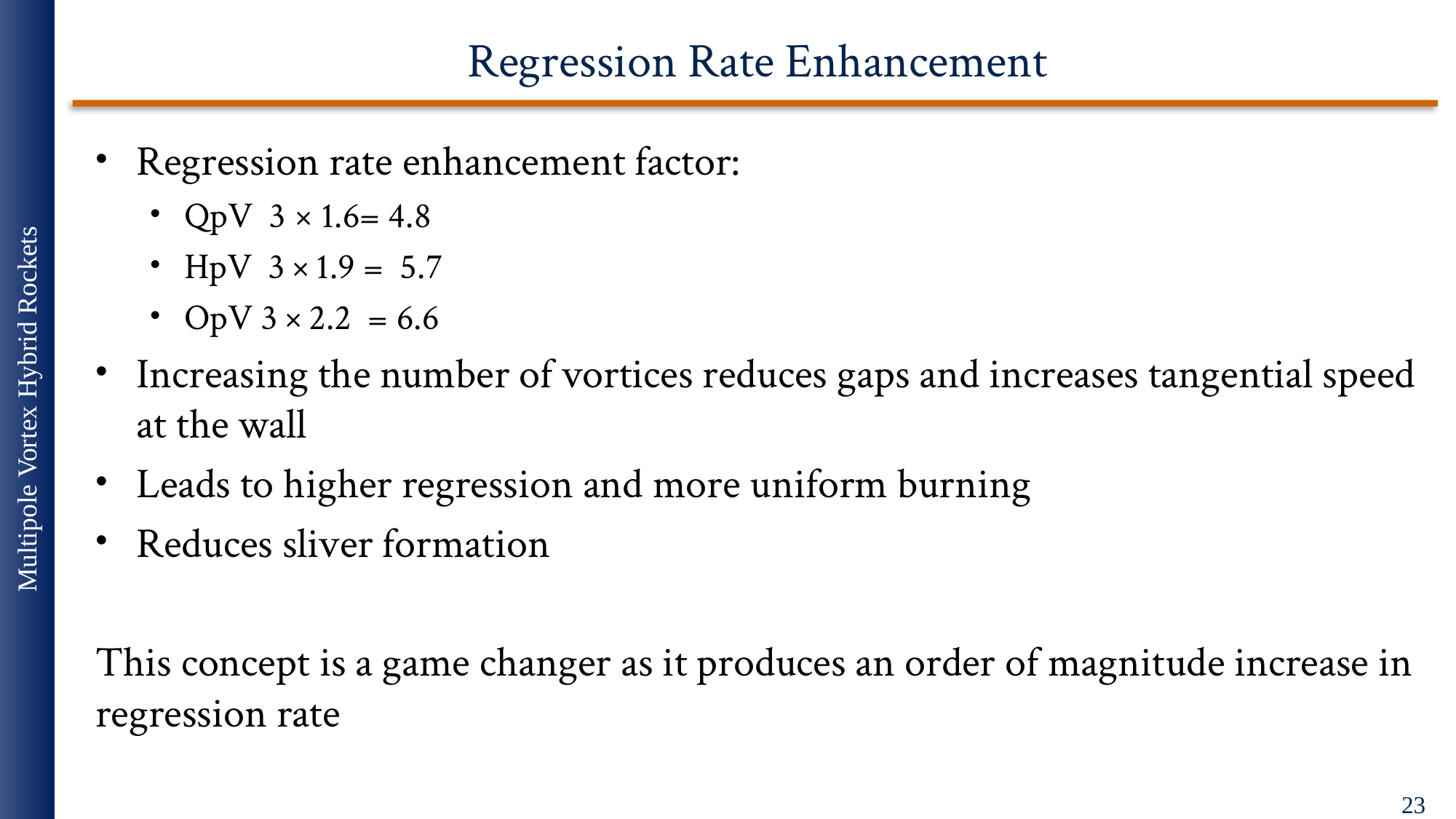

# Regression Rate Enhancement
Regression rate enhancement factor:
QpV  3 × 1.6= 4.8
HpV  3 × 1.9 =  5.7
OpV 3 × 2.2  = 6.6
Increasing the number of vortices reduces gaps and increases tangential speed at the wall
Leads to higher regression and more uniform burning
Reduces sliver formation

This concept is a game changer as it produces an order of magnitude increase in regression rate